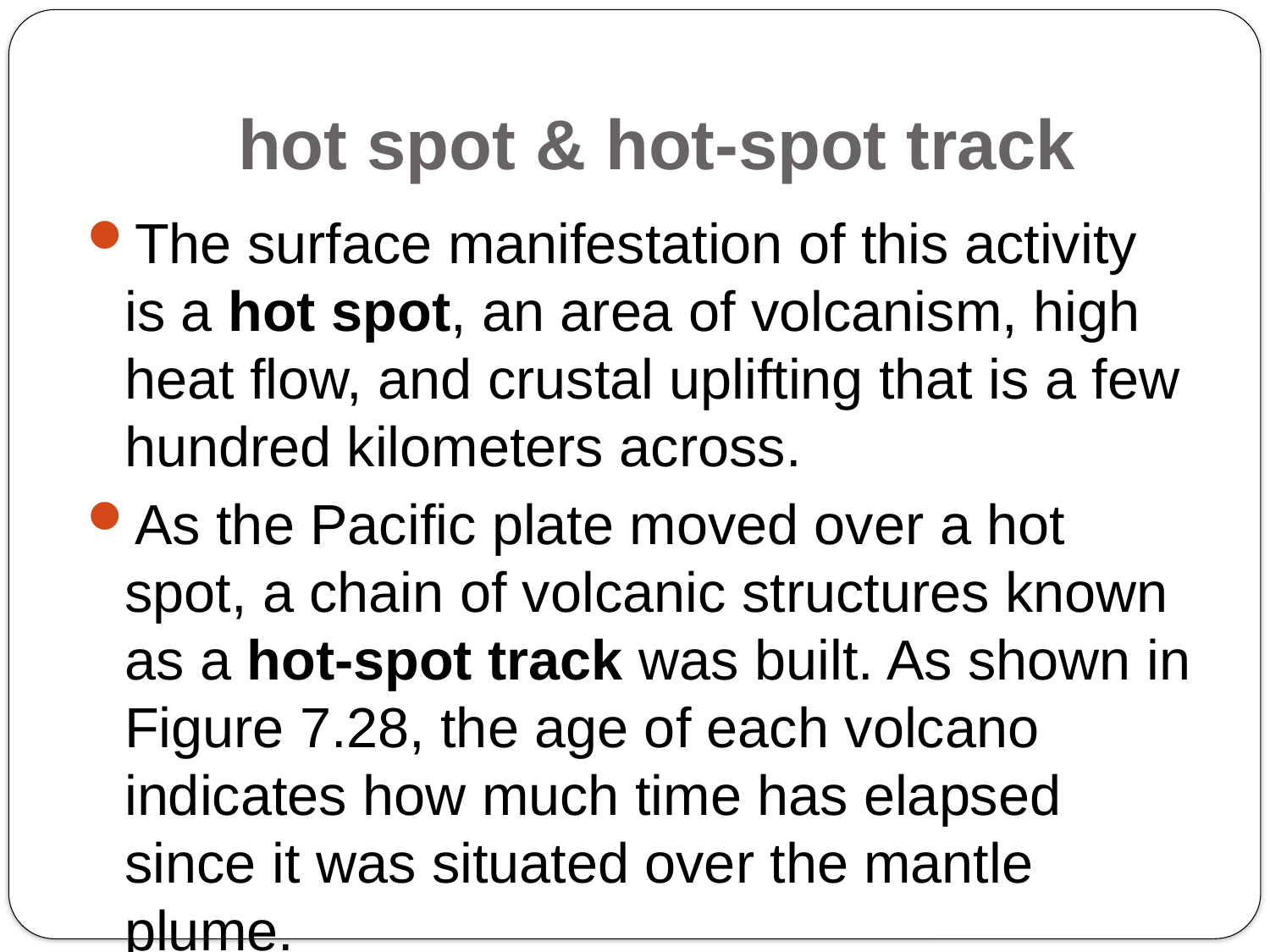

# hot spot & hot-spot track
The surface manifestation of this activity is a hot spot, an area of volcanism, high heat flow, and crustal uplifting that is a few hundred kilometers across.
As the Pacific plate moved over a hot spot, a chain of volcanic structures known as a hot-spot track was built. As shown in Figure 7.28, the age of each volcano indicates how much time has elapsed since it was situated over the mantle plume.